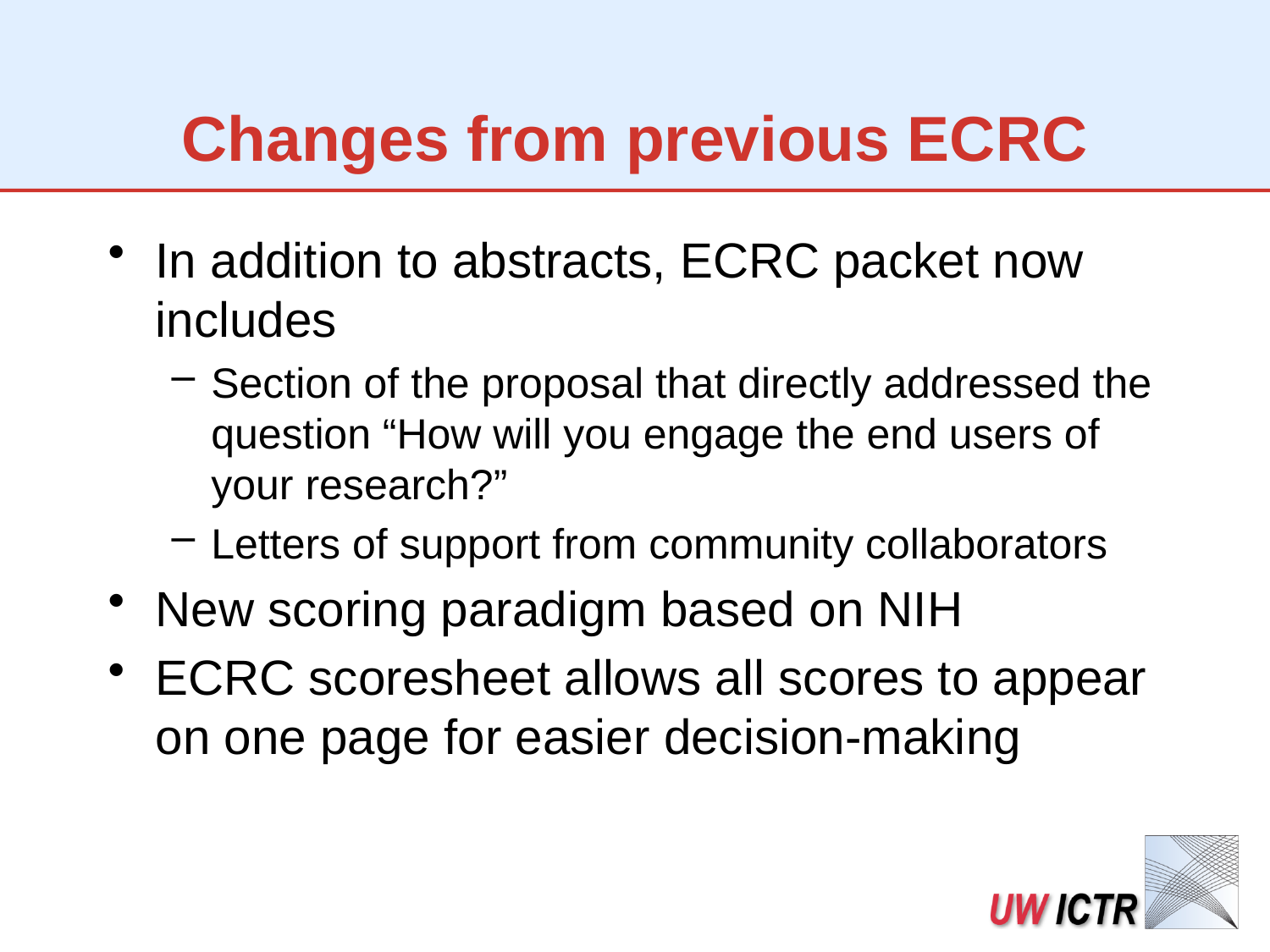

# Changes from previous ECRC
In addition to abstracts, ECRC packet now includes
Section of the proposal that directly addressed the question “How will you engage the end users of your research?”
Letters of support from community collaborators
New scoring paradigm based on NIH
ECRC scoresheet allows all scores to appear on one page for easier decision-making